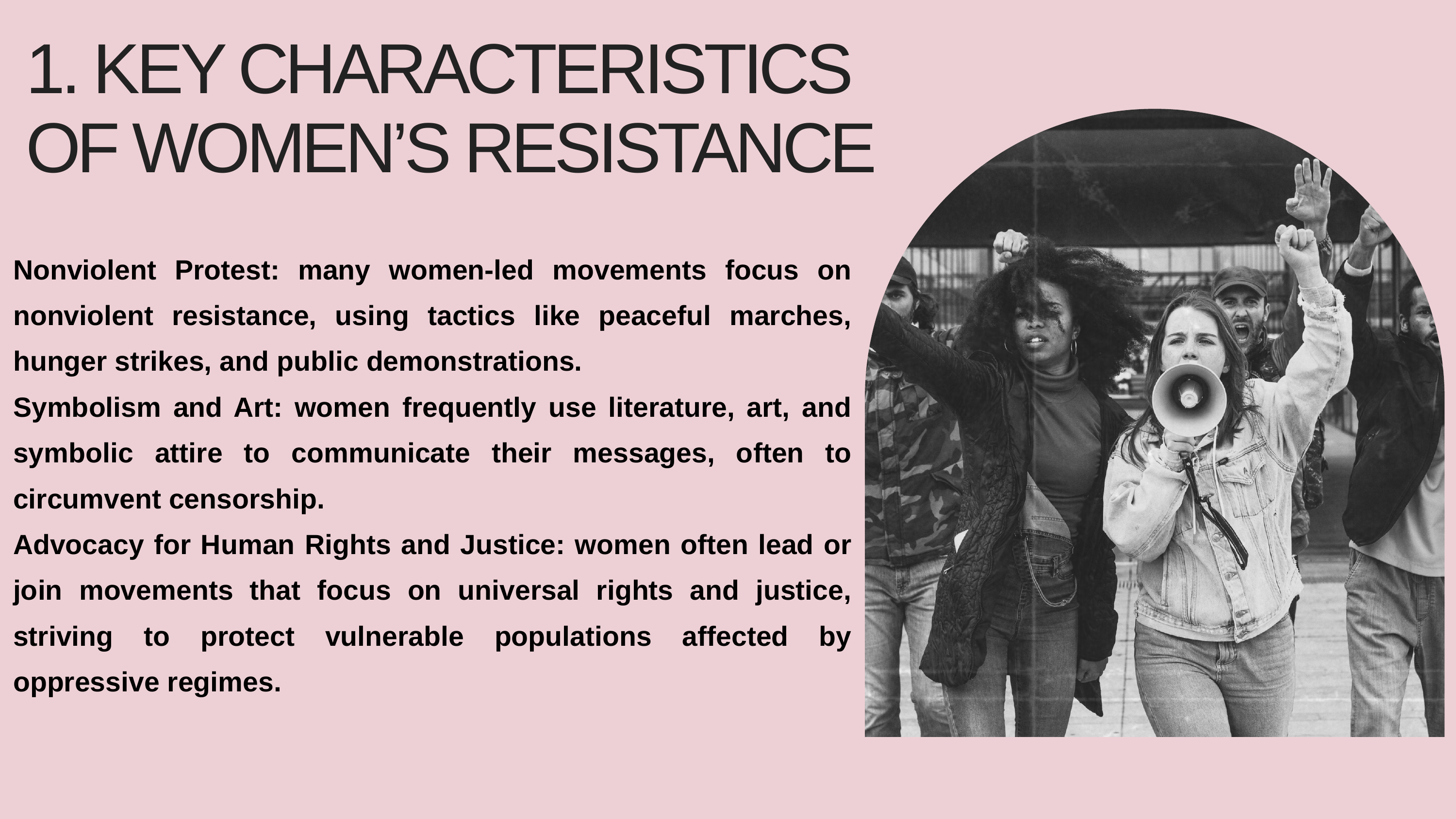

1. KEY CHARACTERISTICS OF WOMEN’S RESISTANCE

Nonviolent Protest: many women-led movements focus on nonviolent resistance, using tactics like peaceful marches, hunger strikes, and public demonstrations.
Symbolism and Art: women frequently use literature, art, and symbolic attire to communicate their messages, often to circumvent censorship.
Advocacy for Human Rights and Justice: women often lead or join movements that focus on universal rights and justice, striving to protect vulnerable populations affected by oppressive regimes.